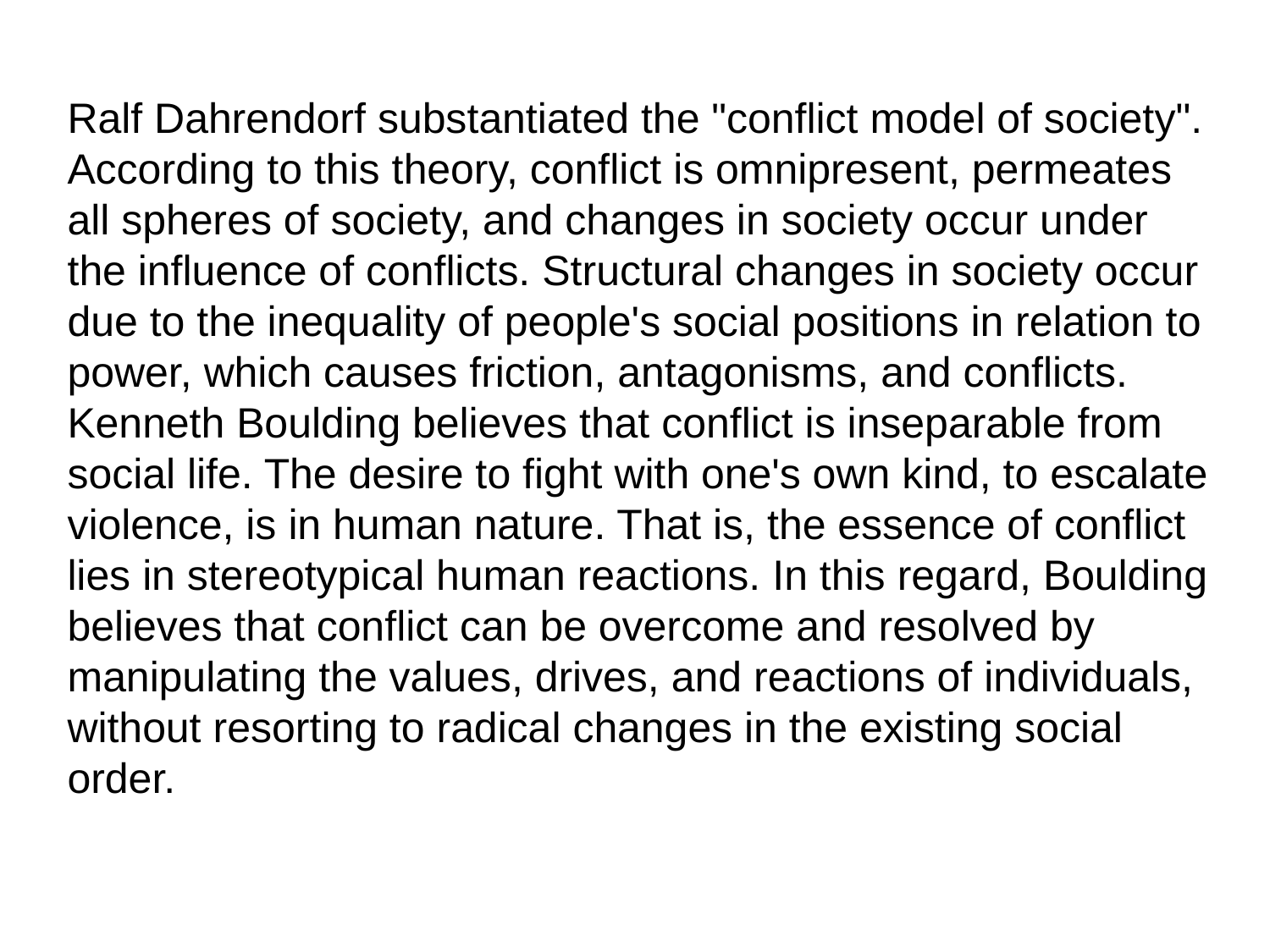

Ralf Dahrendorf substantiated the "conflict model of society". According to this theory, conflict is omnipresent, permeates all spheres of society, and changes in society occur under the influence of conflicts. Structural changes in society occur due to the inequality of people's social positions in relation to power, which causes friction, antagonisms, and conflicts.
Kenneth Boulding believes that conflict is inseparable from social life. The desire to fight with one's own kind, to escalate violence, is in human nature. That is, the essence of conflict lies in stereotypical human reactions. In this regard, Boulding believes that conflict can be overcome and resolved by manipulating the values, drives, and reactions of individuals, without resorting to radical changes in the existing social order.